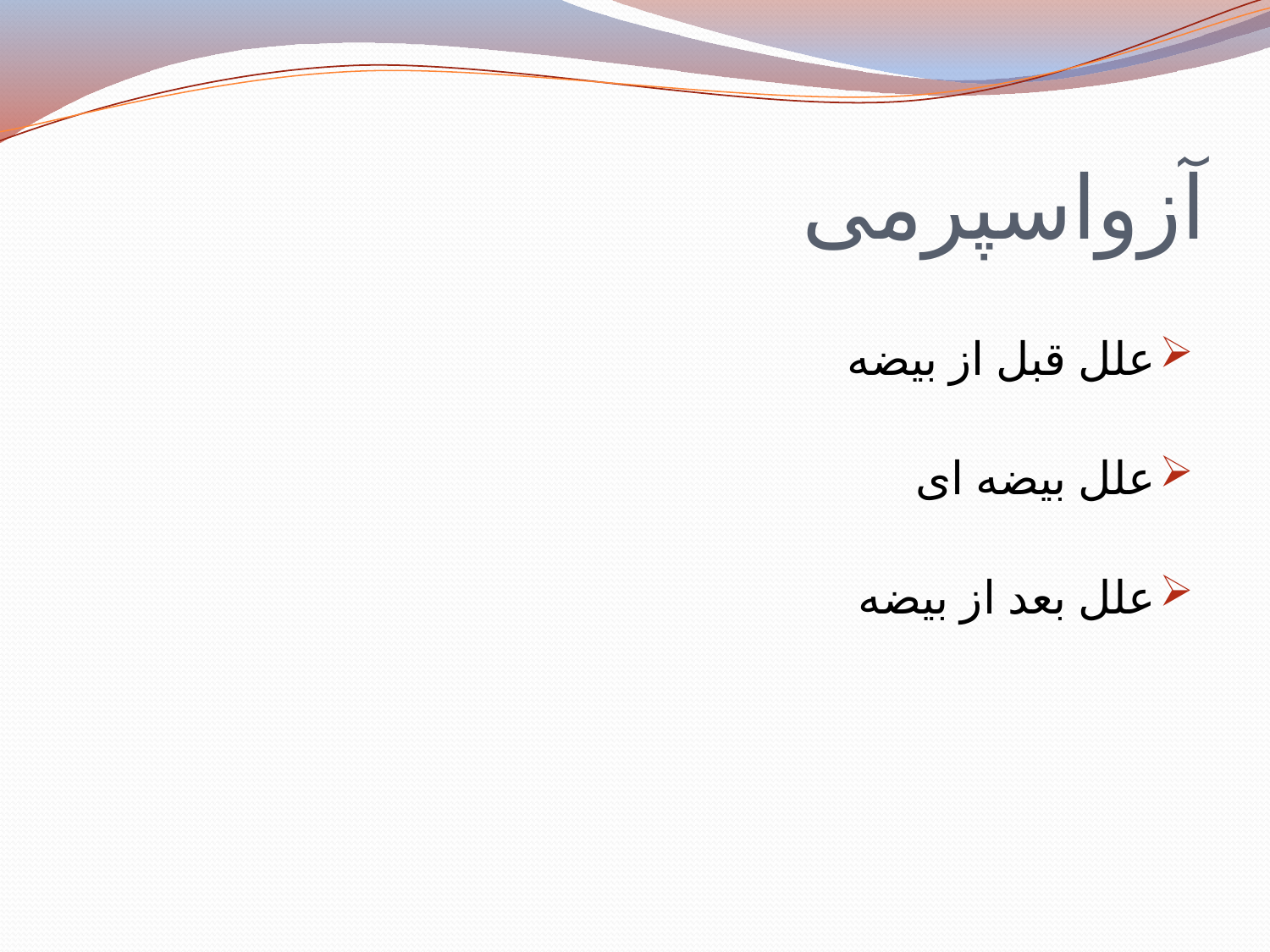

# آزواسپرمی
علل قبل از بیضه
علل بیضه ای
علل بعد از بیضه